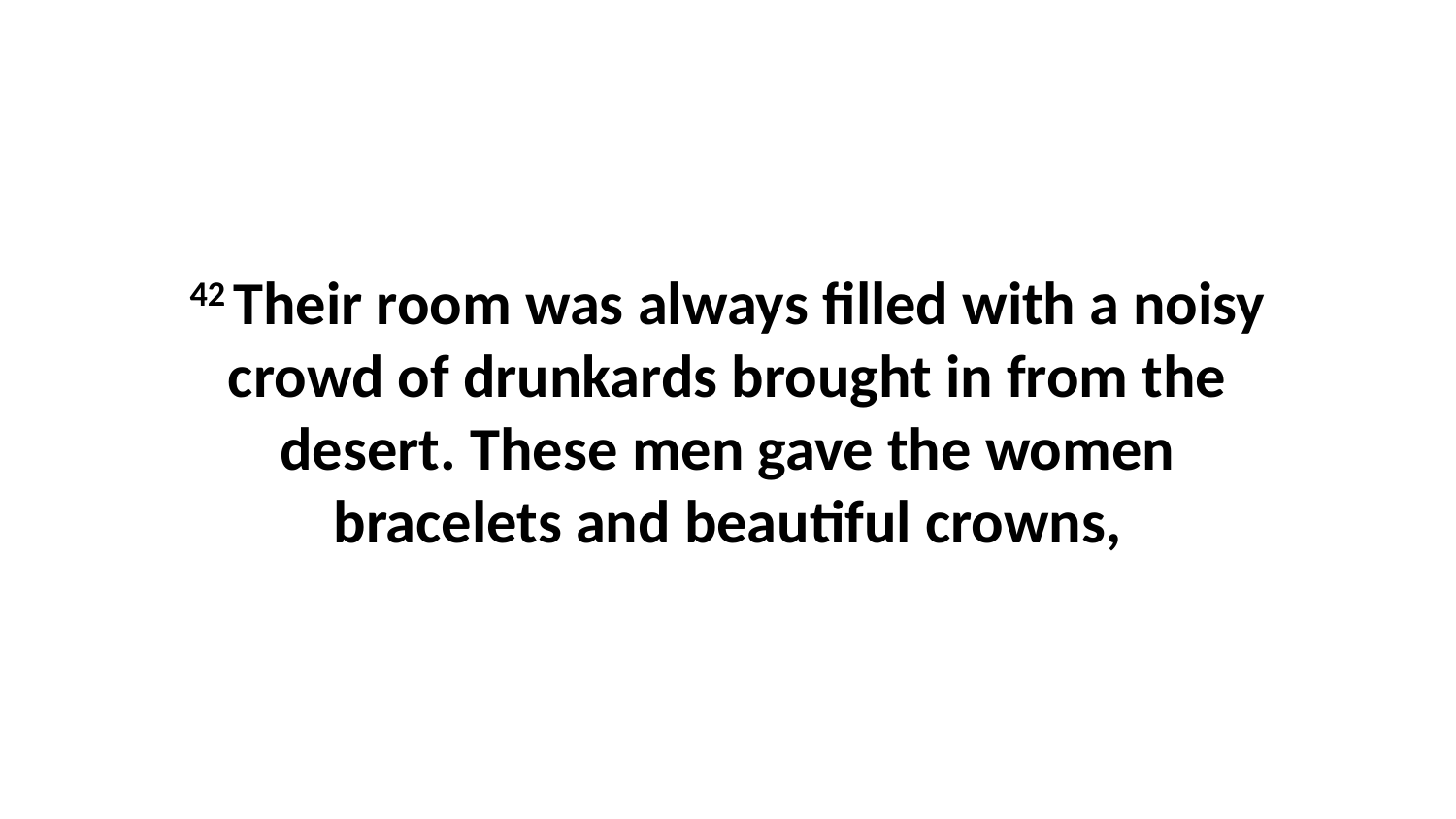

42 Their room was always filled with a noisy crowd of drunkards brought in from the desert. These men gave the women bracelets and beautiful crowns,